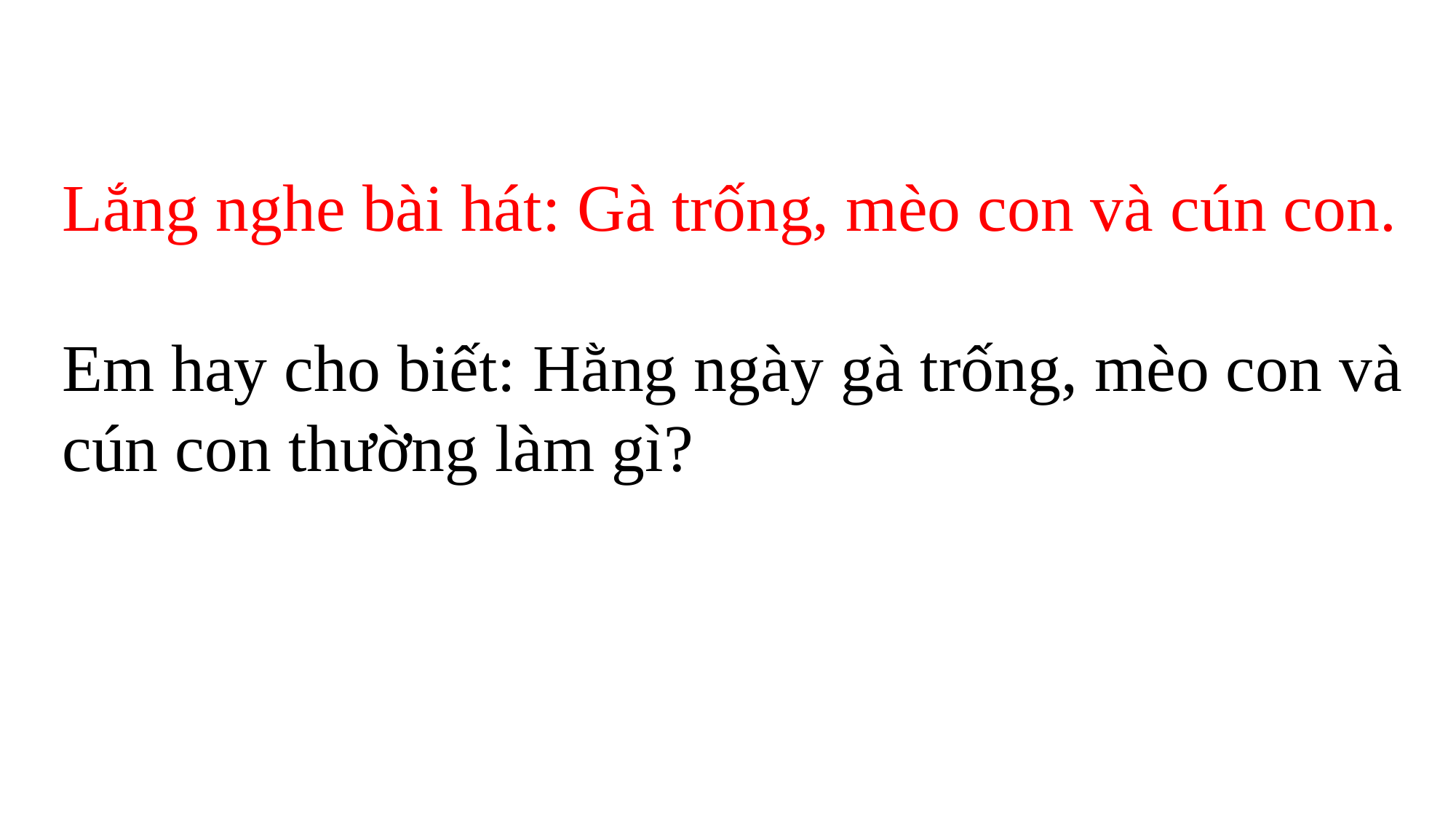

# Lắng nghe bài hát: Gà trống, mèo con và cún con. Em hay cho biết: Hằng ngày gà trống, mèo con và cún con thường làm gì?